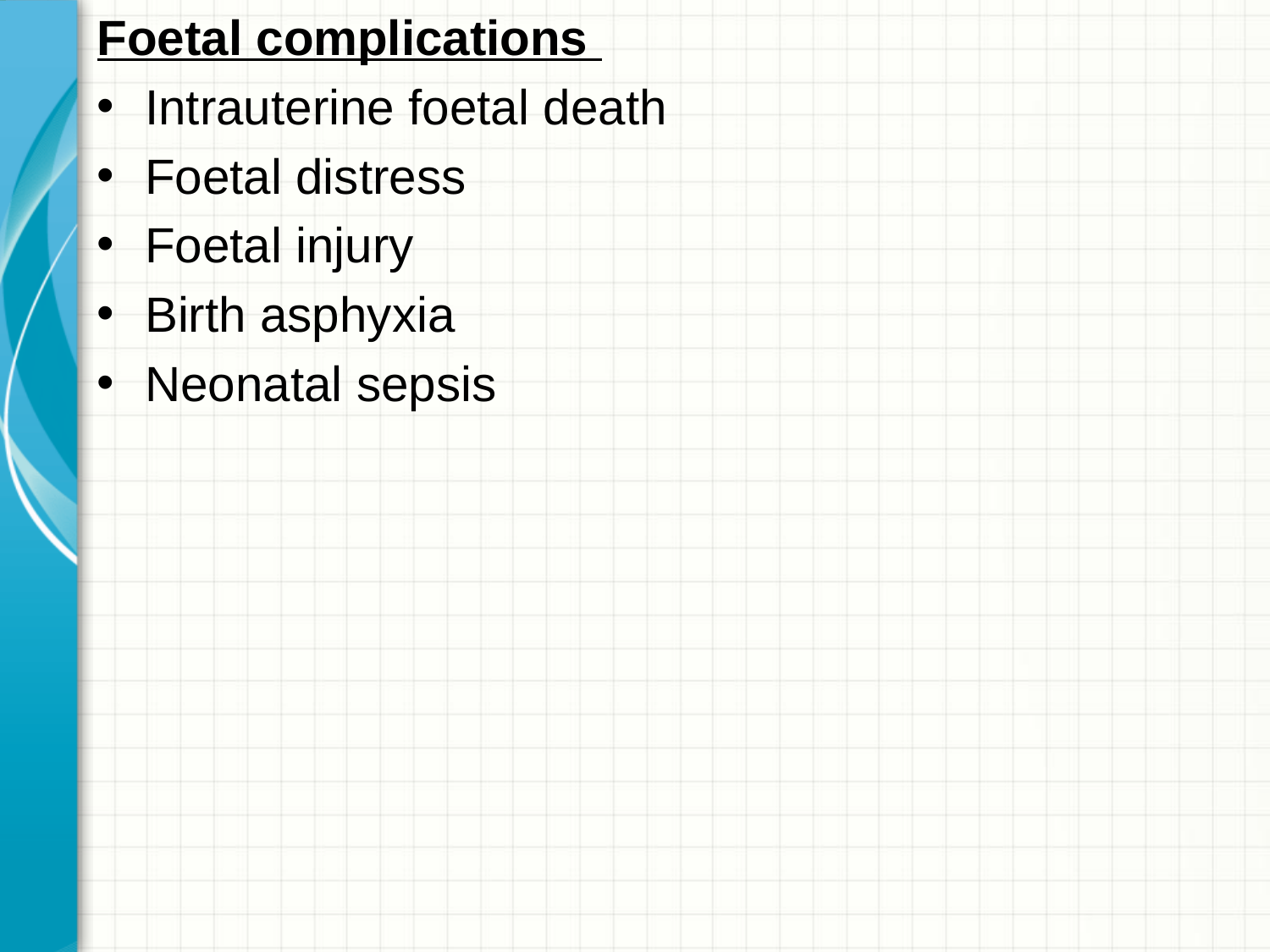

Foetal complications
Intrauterine foetal death
Foetal distress
Foetal injury
Birth asphyxia
Neonatal sepsis